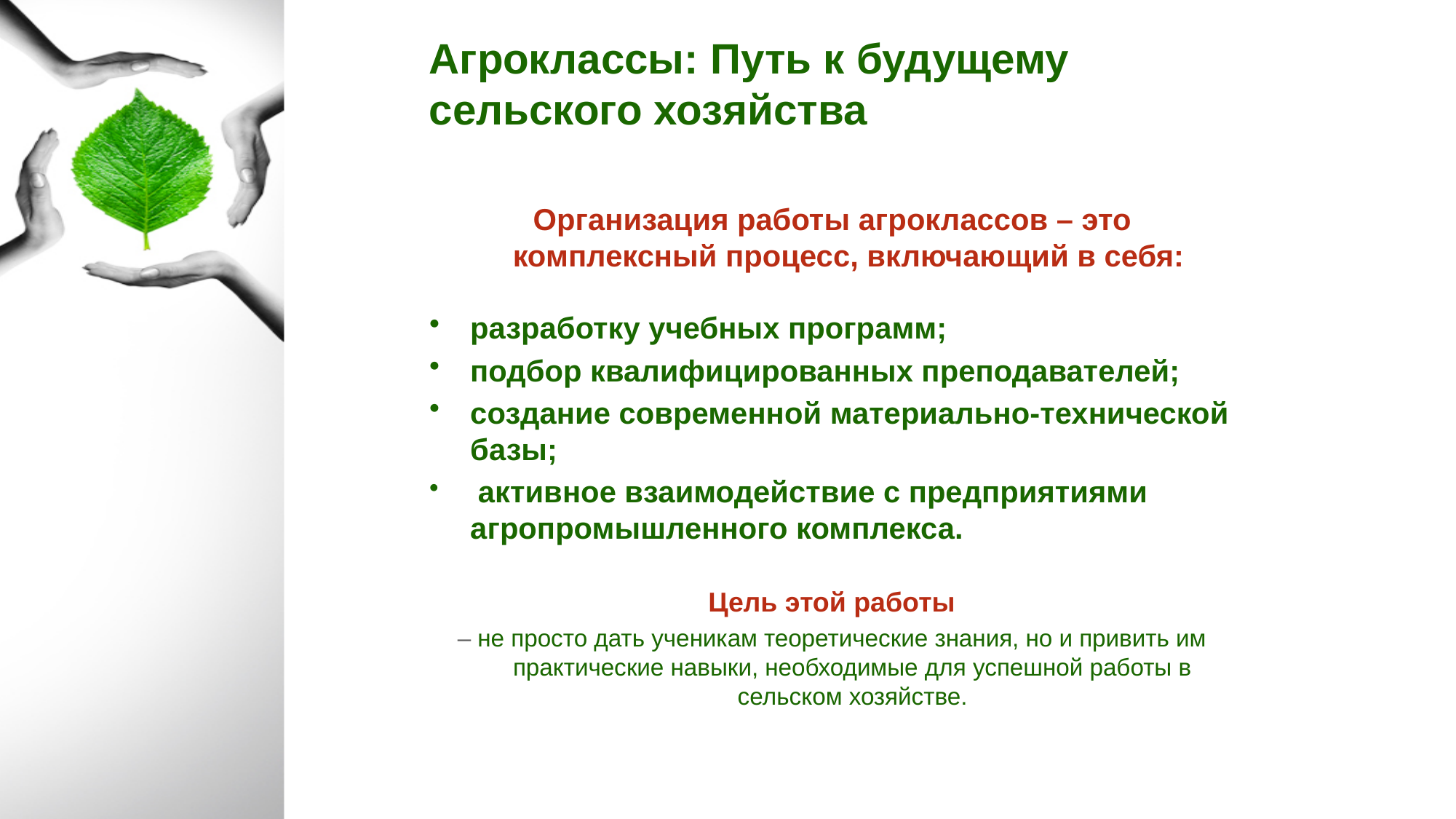

# Агроклассы: Путь к будущему сельского хозяйства
Организация работы агроклассов – это комплексный процесс, включающий в себя:

разработку учебных программ;
подбор квалифицированных преподавателей;
создание современной материально-технической базы;
 активное взаимодействие с предприятиями агропромышленного комплекса.

 Цель этой работы
– не просто дать ученикам теоретические знания, но и привить им практические навыки, необходимые для успешной работы в сельском хозяйстве.